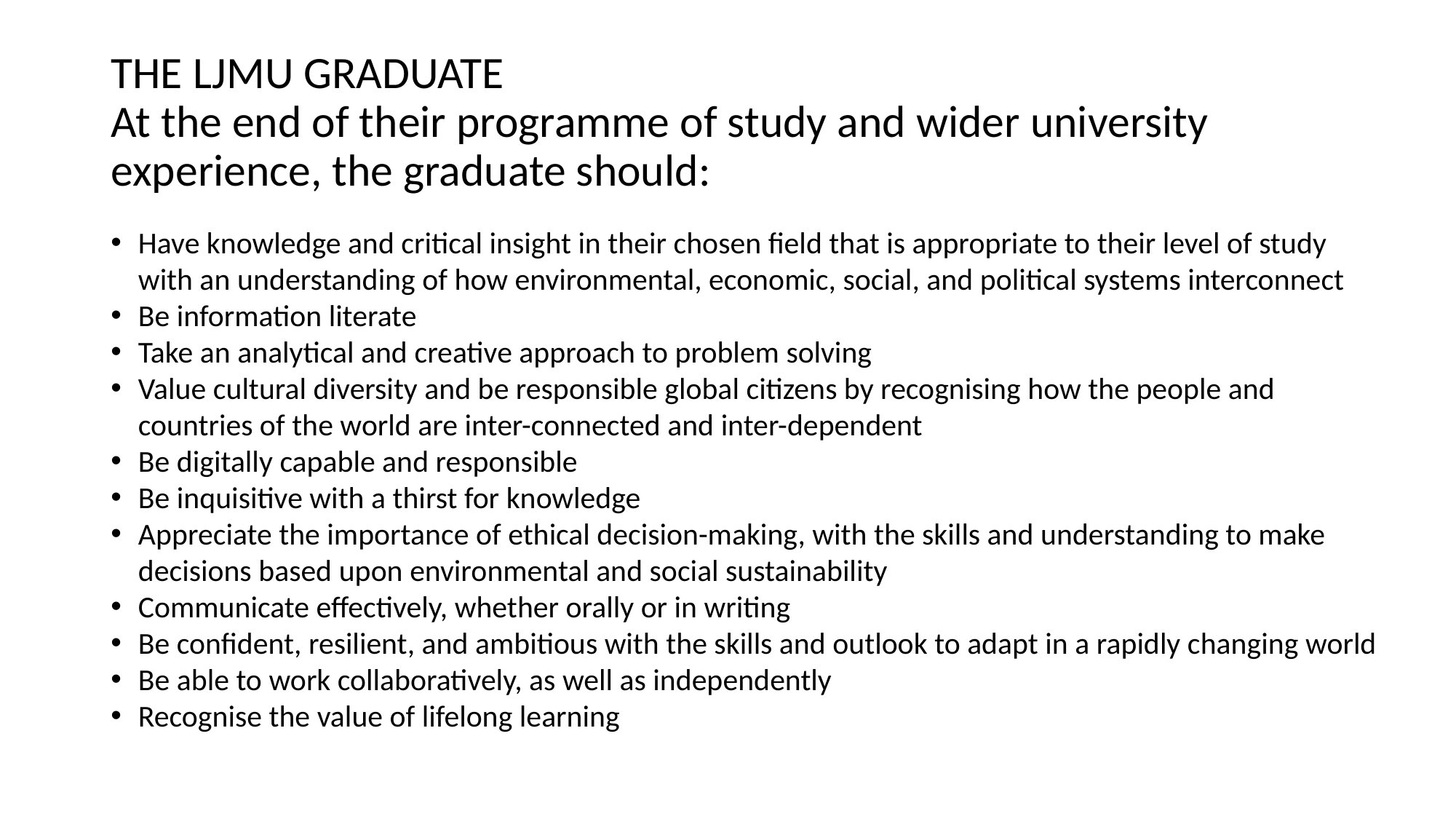

# THE LJMU GRADUATE At the end of their programme of study and wider university experience, the graduate should:
Have knowledge and critical insight in their chosen field that is appropriate to their level of study with an understanding of how environmental, economic, social, and political systems interconnect
Be information literate
Take an analytical and creative approach to problem solving
Value cultural diversity and be responsible global citizens by recognising how the people and countries of the world are inter-connected and inter-dependent
Be digitally capable and responsible
Be inquisitive with a thirst for knowledge
Appreciate the importance of ethical decision-making, with the skills and understanding to make decisions based upon environmental and social sustainability
Communicate effectively, whether orally or in writing
Be confident, resilient, and ambitious with the skills and outlook to adapt in a rapidly changing world
Be able to work collaboratively, as well as independently
Recognise the value of lifelong learning